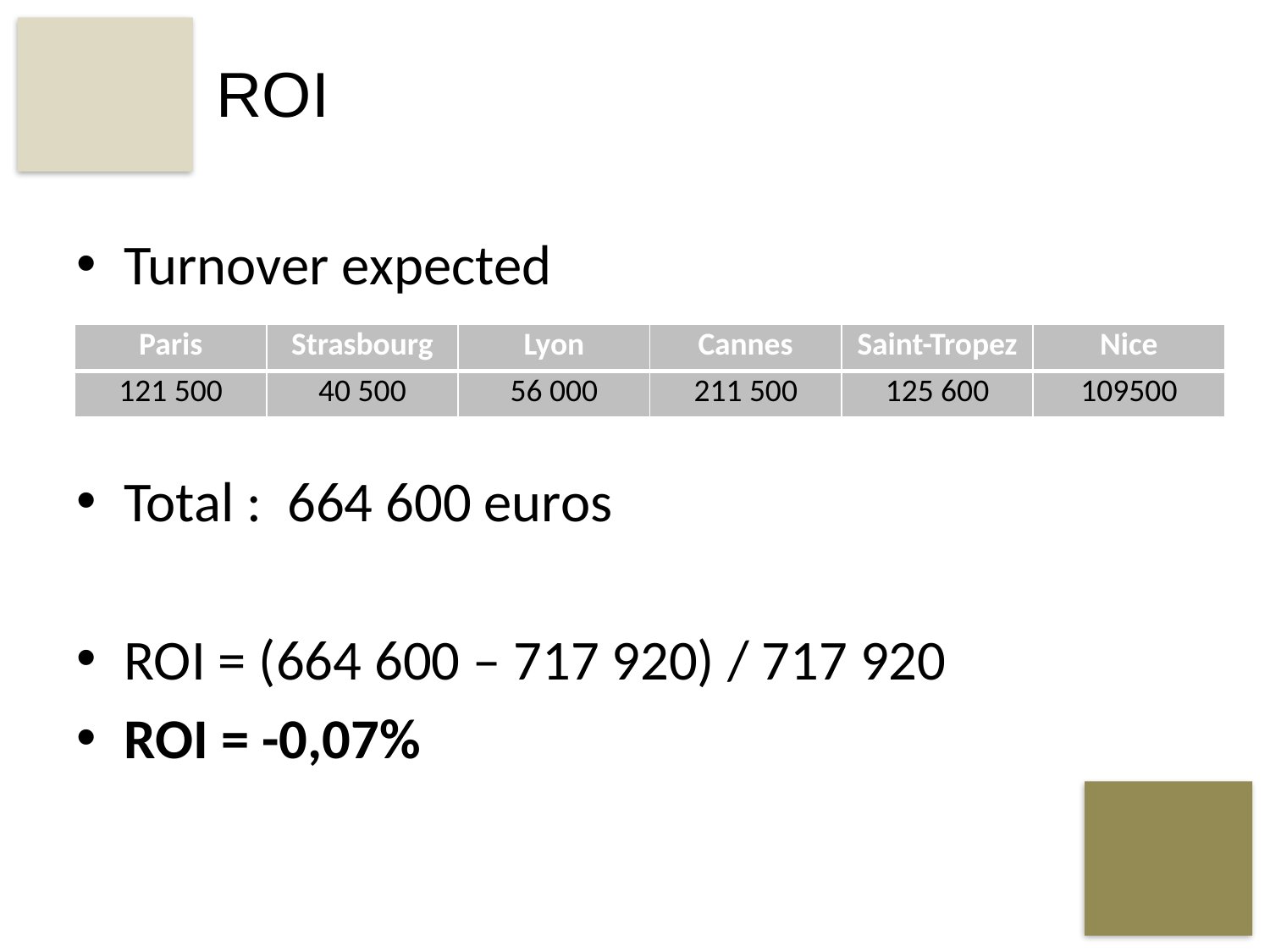

# ROI

Turnover expected

Total :  664 600 euros

ROI = (664 600 – 717 920) / 717 920
ROI = -0,07%

| Paris | Strasbourg | Lyon | Cannes | Saint-Tropez | Nice |
| --- | --- | --- | --- | --- | --- |
| 121 500 | 40 500 | 56 000 | 211 500 | 125 600 | 109500 |